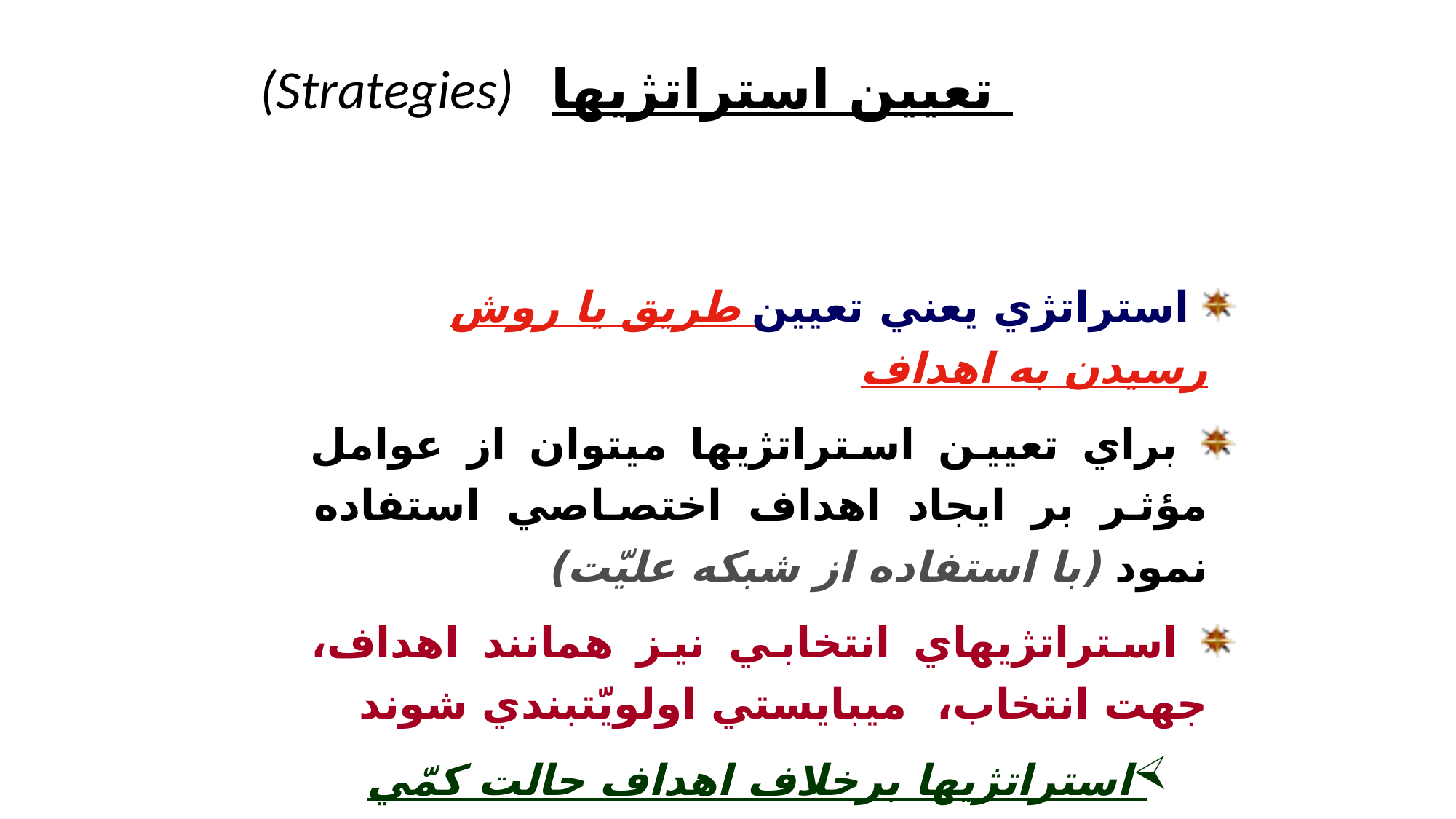

# (Strategies)   تعيين استراتژي‏ها
 استراتژي يعني تعيين طريق يا روش رسيدن به اهداف
 براي تعيين استراتژي‏ها مي‏توان از عوامل مؤثر بر ايجاد اهداف اختصاصي استفاده نمود (با استفاده از شبكه عليّت)
 استراتژي‏هاي انتخابي نيز همانند اهداف، جهت انتخاب،  مي‏بايستي اولويّت‏بندي شوند
استراتژي‏ها برخلاف اهداف حالت كمّي ندارند